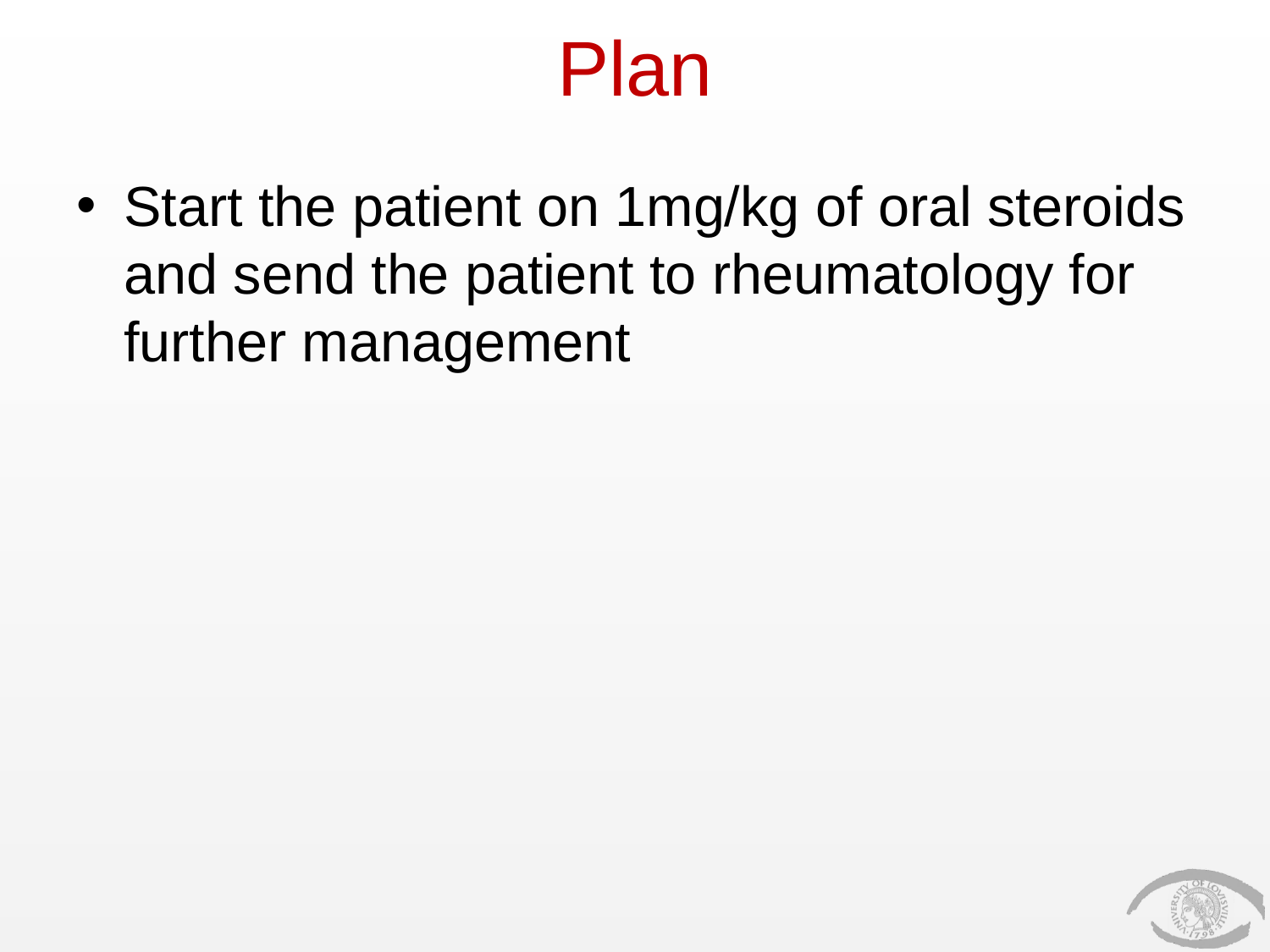

# Plan

Start the patient on 1mg/kg of oral steroids and send the patient to rheumatology for further management